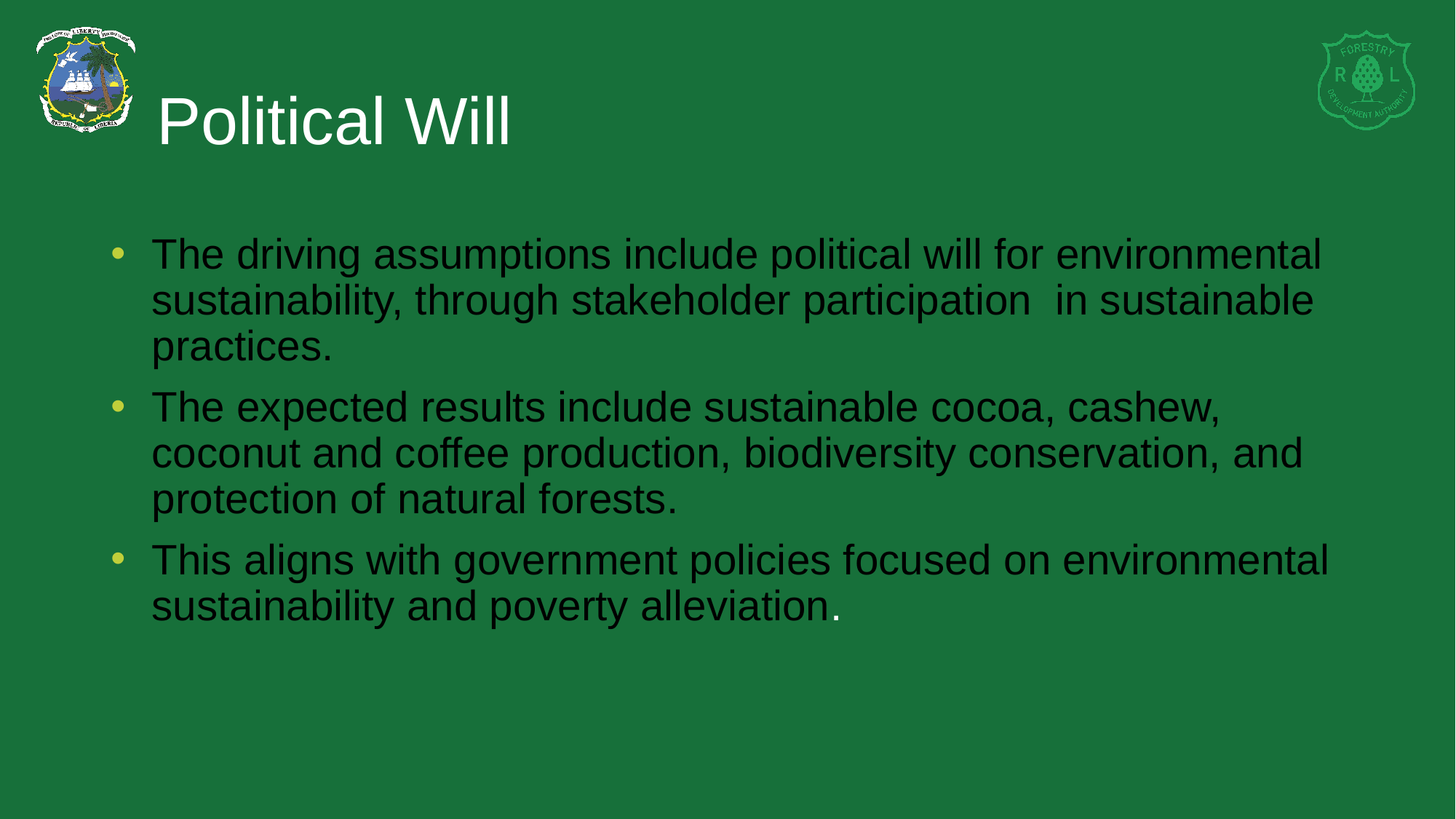

# Political Will
The driving assumptions include political will for environmental sustainability, through stakeholder participation  in sustainable practices.
The expected results include sustainable cocoa, cashew, coconut and coffee production, biodiversity conservation, and protection of natural forests.
This aligns with government policies focused on environmental sustainability and poverty alleviation.